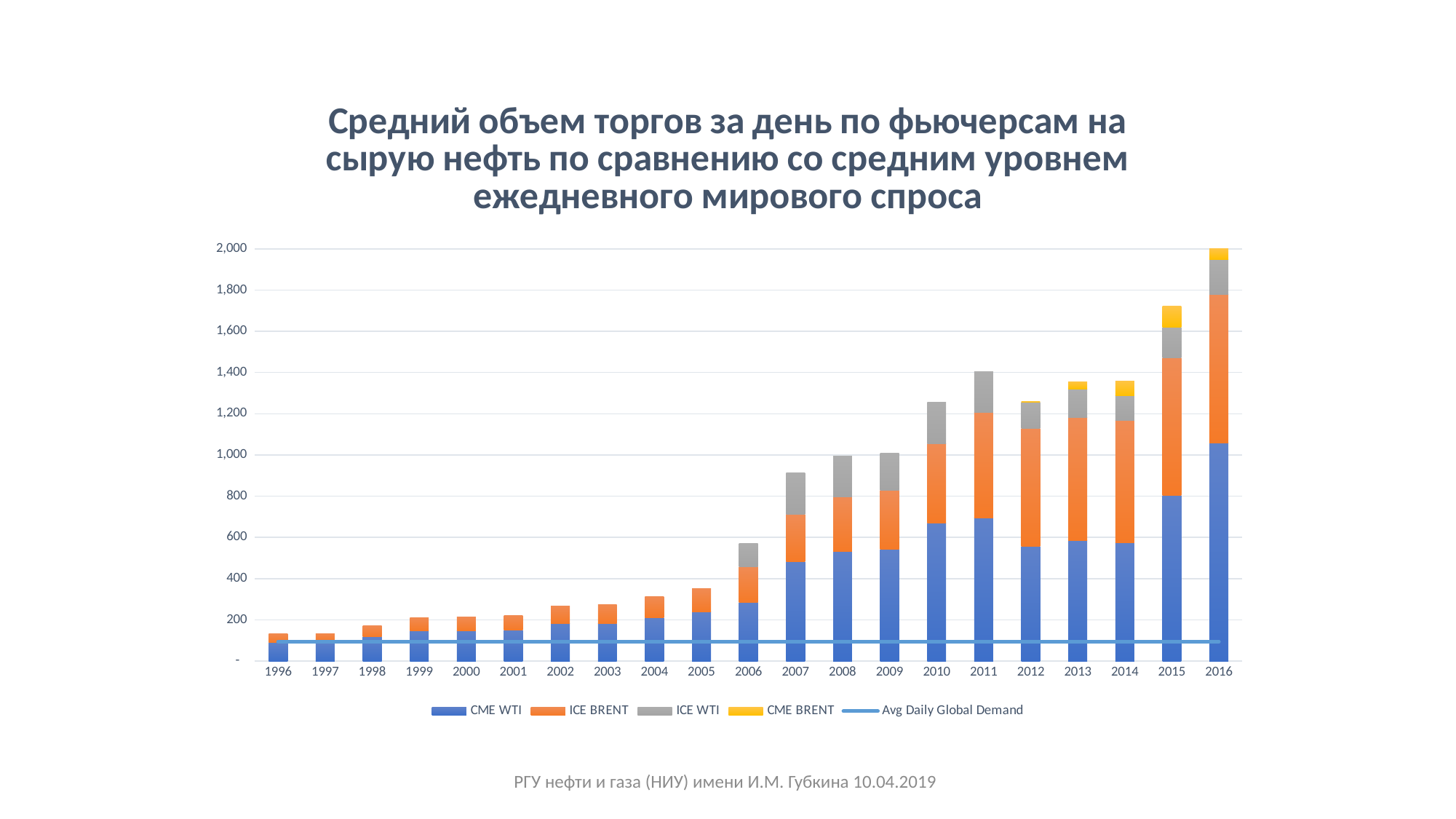

### Chart: Средний объем торгов за день по фьючерсам на сырую нефть по сравнению со средним уровнем ежедневного мирового спроса

| Category | CME WTI | ICE BRENT | ICE WTI | CME BRENT | Avg Daily Global Demand |
|---|---|---|---|---|---|
| 1996 | 89.15443469298795 | 42.325614173228345 | 0.0 | 0.0 | 95.0 |
| 1997 | 93.63260409960314 | 40.67608661417323 | 0.0 | 0.0 | 95.0 |
| 1998 | 117.24123232784866 | 53.94073412698413 | 0.0 | 0.0 | 95.0 |
| 1999 | 147.71538345947997 | 62.92026799999999 | 0.0 | 0.0 | 95.0 |
| 2000 | 147.042421686747 | 68.11703174603169 | 0.0 | 0.0 | 95.0 |
| 2001 | 150.0190445344128 | 72.10836758893278 | 0.0 | 0.0 | 95.0 |
| 2002 | 182.025356 | 84.69537944664029 | 0.0 | 0.0 | 95.0 |
| 2003 | 180.850604 | 94.17932806324106 | 0.0 | 0.0 | 95.0 |
| 2004 | 212.00418144578714 | 99.37659448818897 | 0.0 | 0.0 | 95.0 |
| 2005 | 238.05827490039843 | 114.52638339920948 | 0.0 | 0.0 | 95.0 |
| 2006 | 283.282664 | 175.008672 | 113.4070640000001 | 0.0 | 95.0 |
| 2007 | 482.0609321825437 | 231.42183813953503 | 199.3715418992248 | 0.0 | 95.0 |
| 2008 | 531.849023715414 | 263.90439382239384 | 197.73529343629343 | 0.0 | 95.0 |
| 2009 | 541.9791264822127 | 287.2813255813951 | 179.6635736434107 | 0.0 | 95.0 |
| 2010 | 668.2866309523818 | 386.03925868725867 | 202.96257528957517 | 0.0 | 95.0 |
| 2011 | 694.3298293650794 | 511.594542635659 | 197.98554651162806 | 0.0 | 95.0 |
| 2012 | 557.5976984126985 | 570.0021744186047 | 128.32887596899224 | 1.6736484375 | 95.0 |
| 2013 | 585.9437658730159 | 595.2783062015513 | 137.22533720930232 | 35.52611462450599 | 95.0 |
| 2014 | 575.844557312253 | 592.6110775193804 | 118.1674883720929 | 73.31513438735175 | 95.0 |
| 2015 | 802.2597380952382 | 668.798829457365 | 146.9815 | 104.16821825396825 | 95.0 |
| 2016 | 1058.7912142857144 | 720.2635029585805 | 169.34078488372091 | 94.91638690476188 | 95.0 |
РГУ нефти и газа (НИУ) имени И.М. Губкина
10.04.2019